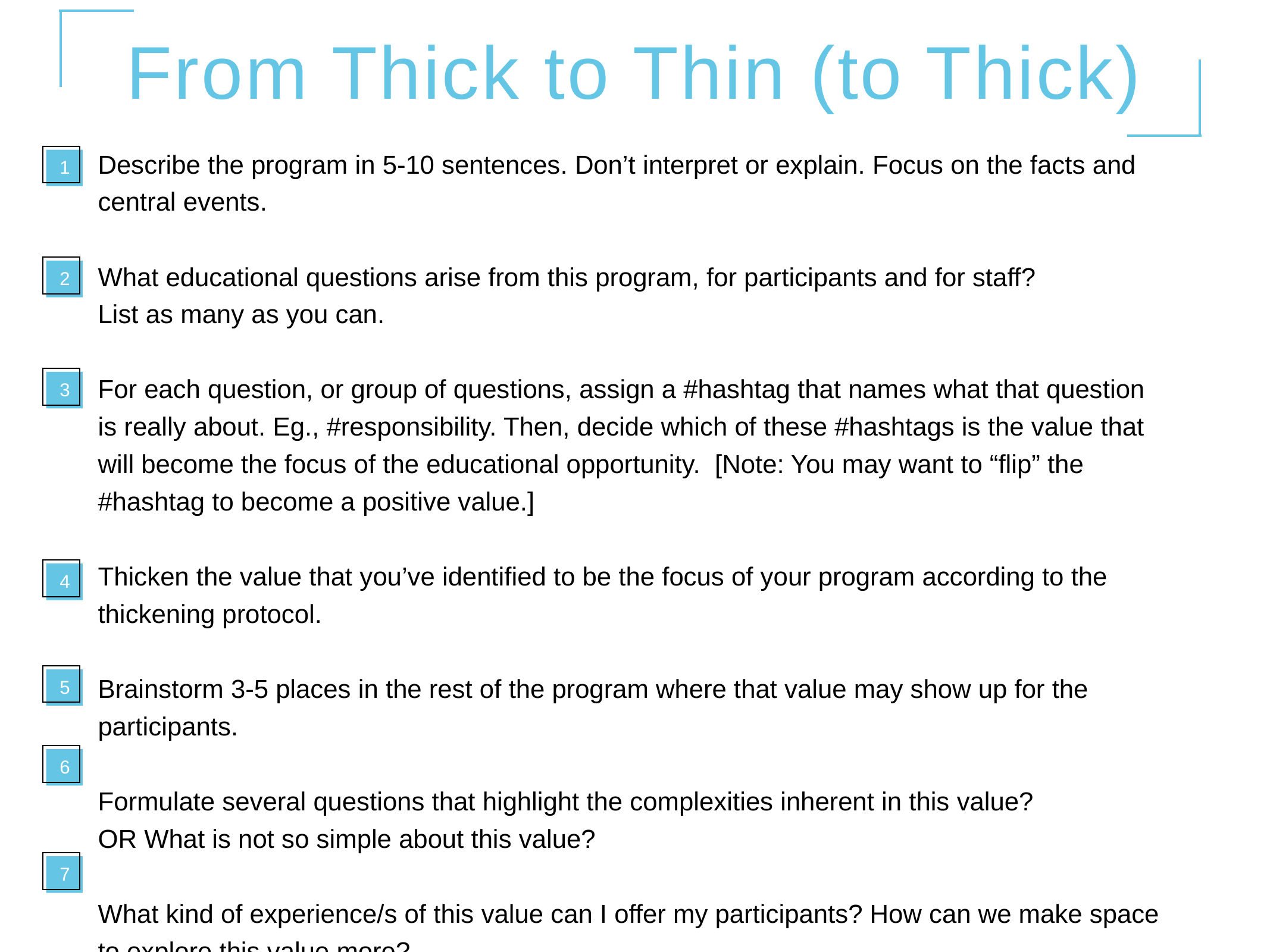

# From Thick to Thin (to Thick)

Describe the program in 5-10 sentences. Don’t interpret or explain. Focus on the facts and central events.

What educational questions arise from this program, for participants and for staff?
List as many as you can.
For each question, or group of questions, assign a #hashtag that names what that question is really about. Eg., #responsibility. Then, decide which of these #hashtags is the value that will become the focus of the educational opportunity.  [Note: You may want to “flip” the #hashtag to become a positive value.]
Thicken the value that you’ve identified to be the focus of your program according to the thickening protocol.

Brainstorm 3-5 places in the rest of the program where that value may show up for the participants.
Formulate several questions that highlight the complexities inherent in this value?
OR What is not so simple about this value?

What kind of experience/s of this value can I offer my participants? How can we make space to explore this value more?

1

2

3

4

5

6

7